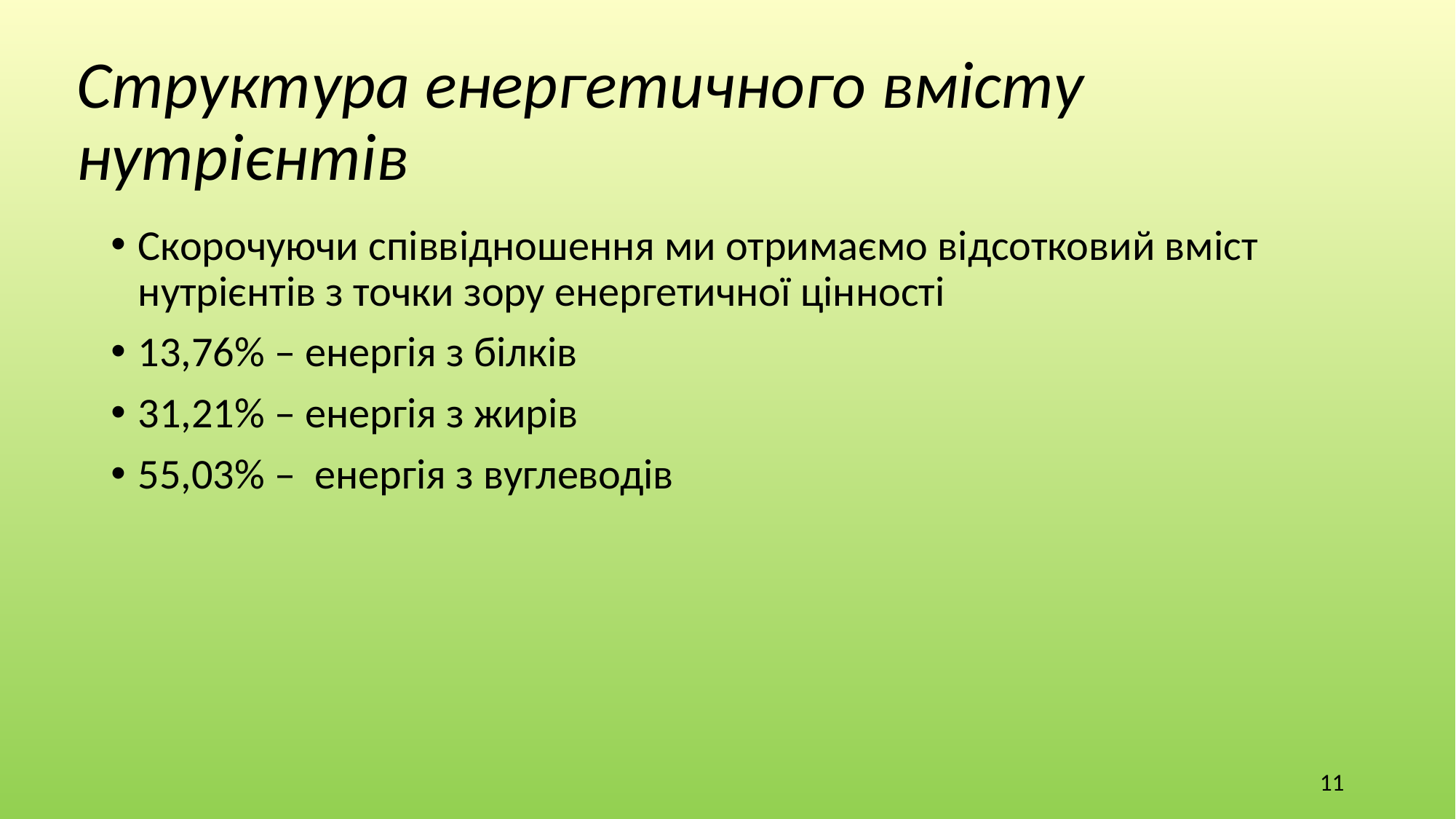

# Структура енергетичного вмісту нутрієнтів
Скорочуючи співвідношення ми отримаємо відсотковий вміст нутрієнтів з точки зору енергетичної цінності
13,76% – енергія з білків
31,21% – енергія з жирів
55,03% –  енергія з вуглеводів

11